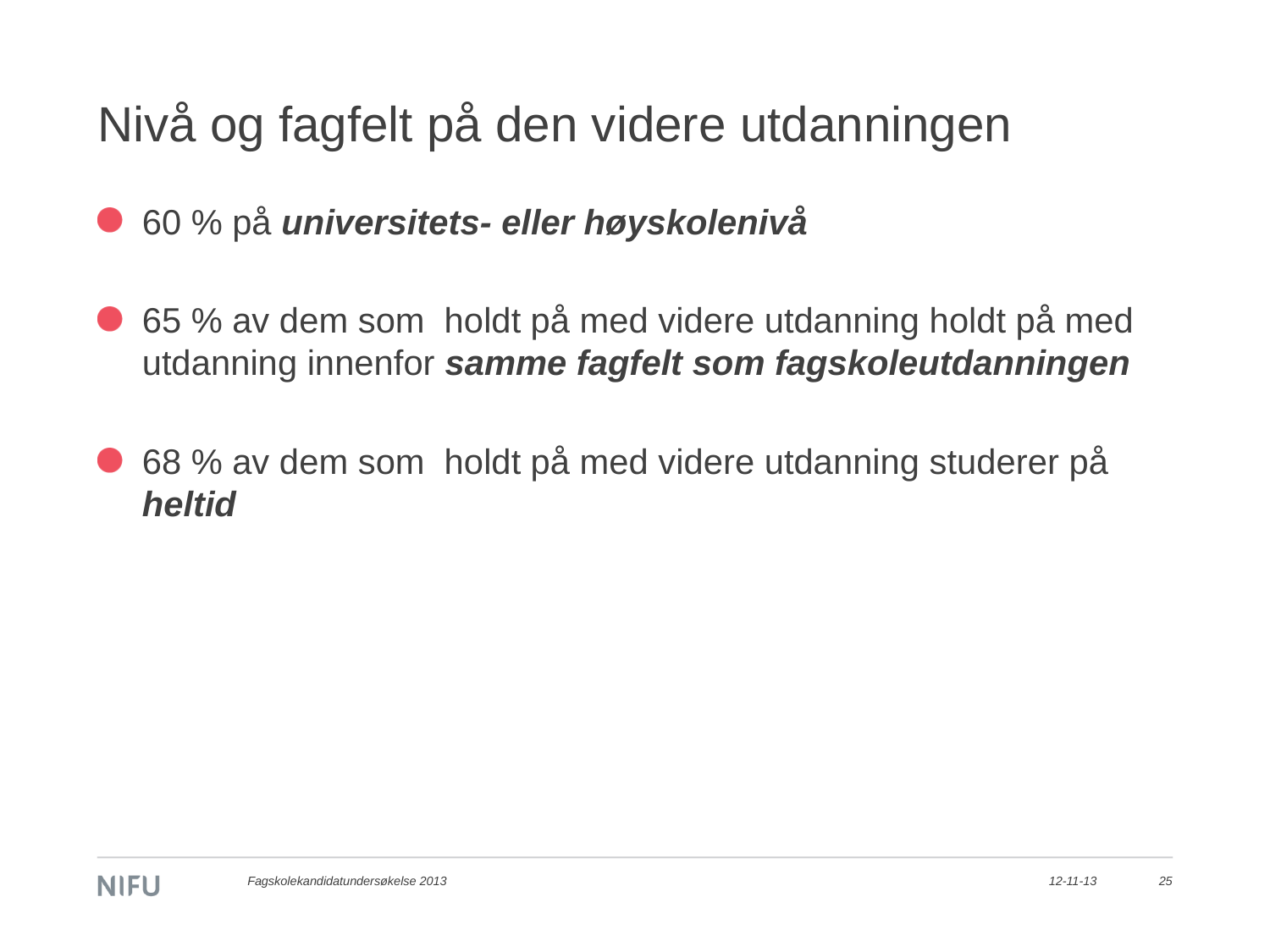

# Nivå og fagfelt på den videre utdanningen
60 % på universitets- eller høyskolenivå

65 % av dem som  holdt på med videre utdanning holdt på med utdanning innenfor samme fagfelt som fagskoleutdanningen

68 % av dem som  holdt på med videre utdanning studerer på heltid

Fagskolekandidatundersøkelse 2013
12-11-13
25